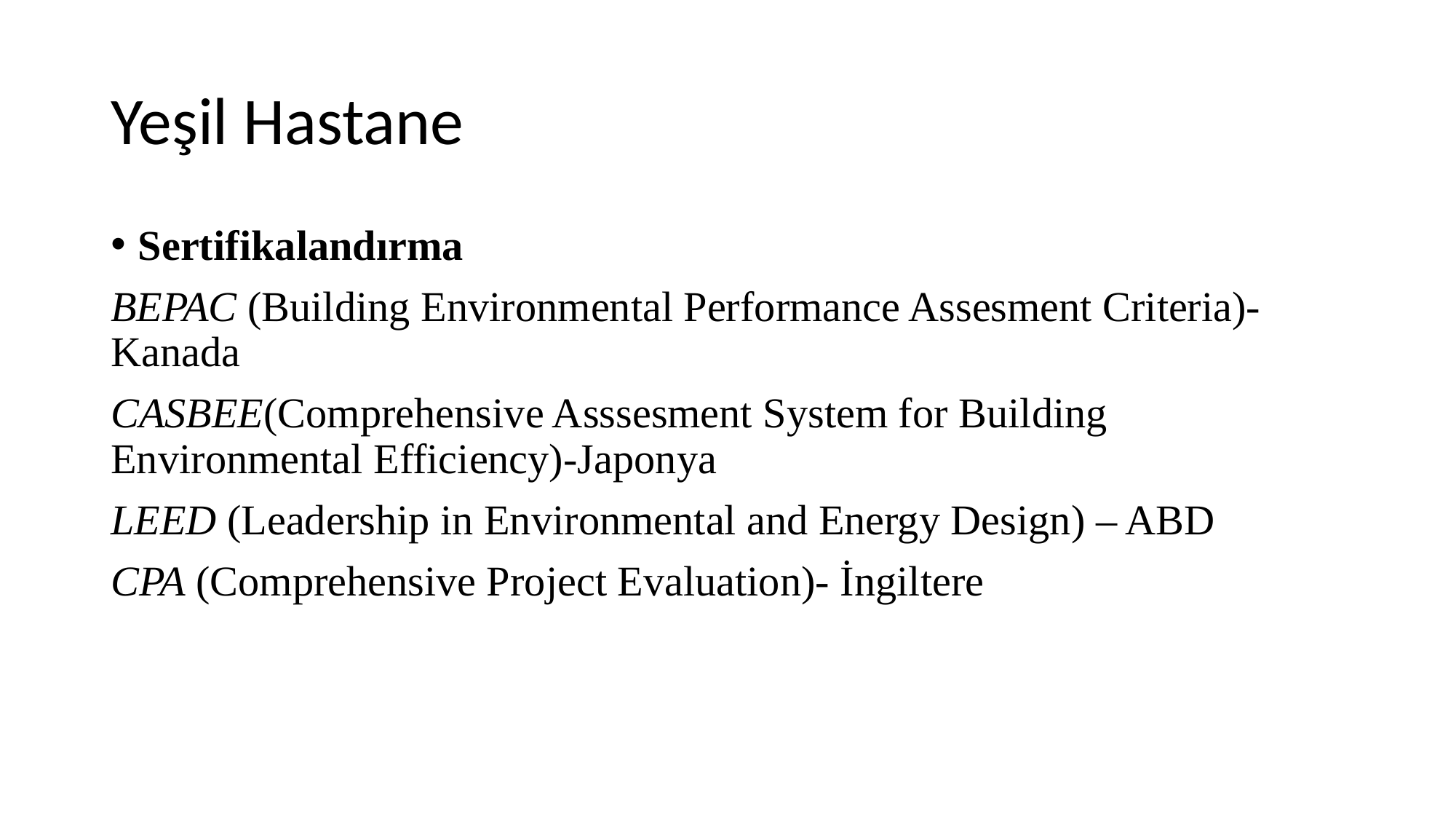

# Yeşil Hastane
Sertifikalandırma
BEPAC (Building Environmental Performance Assesment Criteria)- Kanada
CASBEE(Comprehensive Asssesment System for Building Environmental Efficiency)-Japonya
LEED (Leadership in Environmental and Energy Design) – ABD
CPA (Comprehensive Project Evaluation)- İngiltere